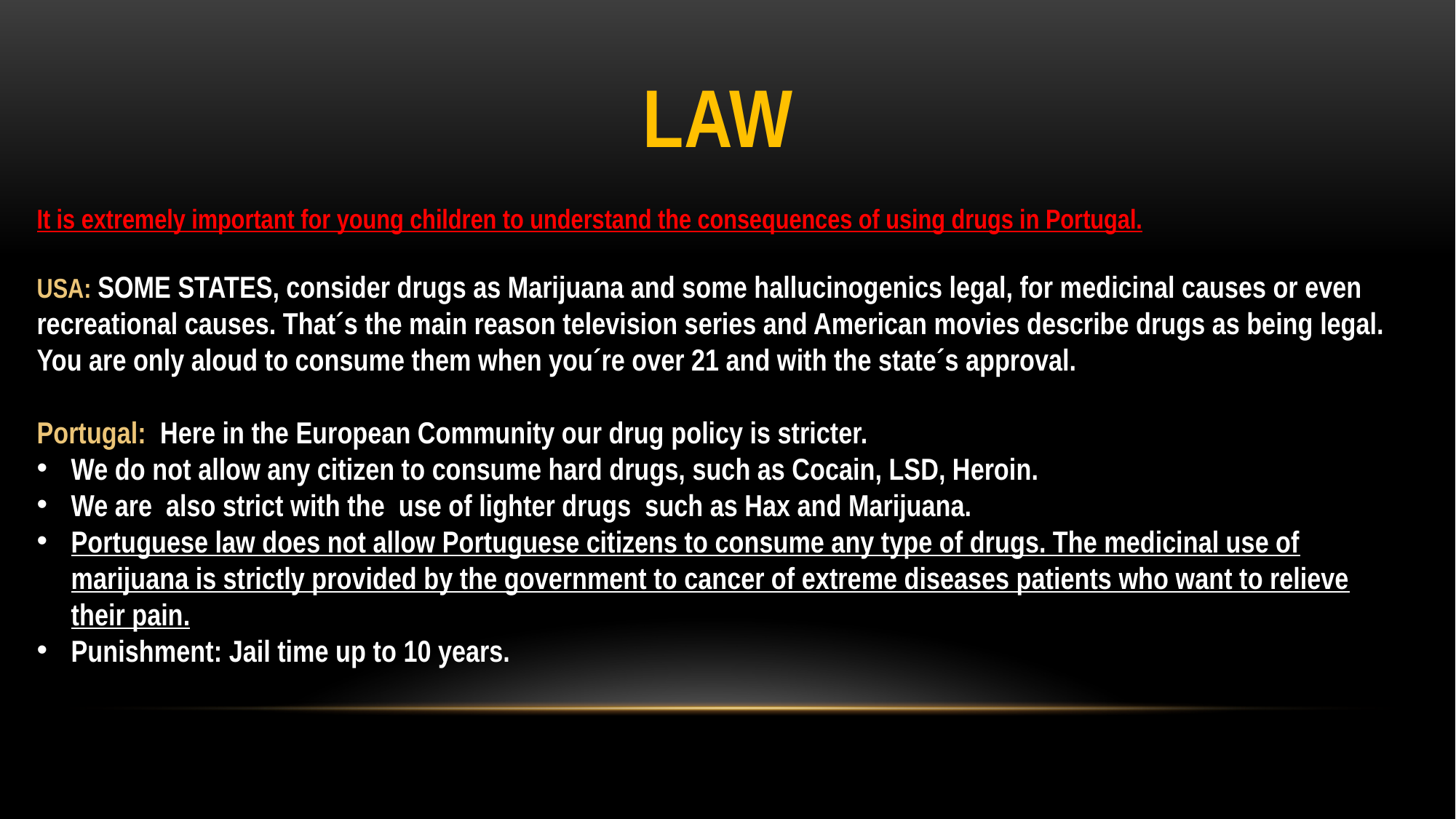

# LAW
It is extremely important for young children to understand the consequences of using drugs in Portugal.

USA: SOME STATES, consider drugs as Marijuana and some hallucinogenics legal, for medicinal causes or even recreational causes. That´s the main reason television series and American movies describe drugs as being legal. You are only aloud to consume them when you´re over 21 and with the state´s approval.

Portugal:  Here in the European Community our drug policy is stricter.
We do not allow any citizen to consume hard drugs, such as Cocain, LSD, Heroin.
We are  also strict with the  use of lighter drugs  such as Hax and Marijuana.
Portuguese law does not allow Portuguese citizens to consume any type of drugs. The medicinal use of marijuana is strictly provided by the government to cancer of extreme diseases patients who want to relieve their pain.
Punishment: Jail time up to 10 years.